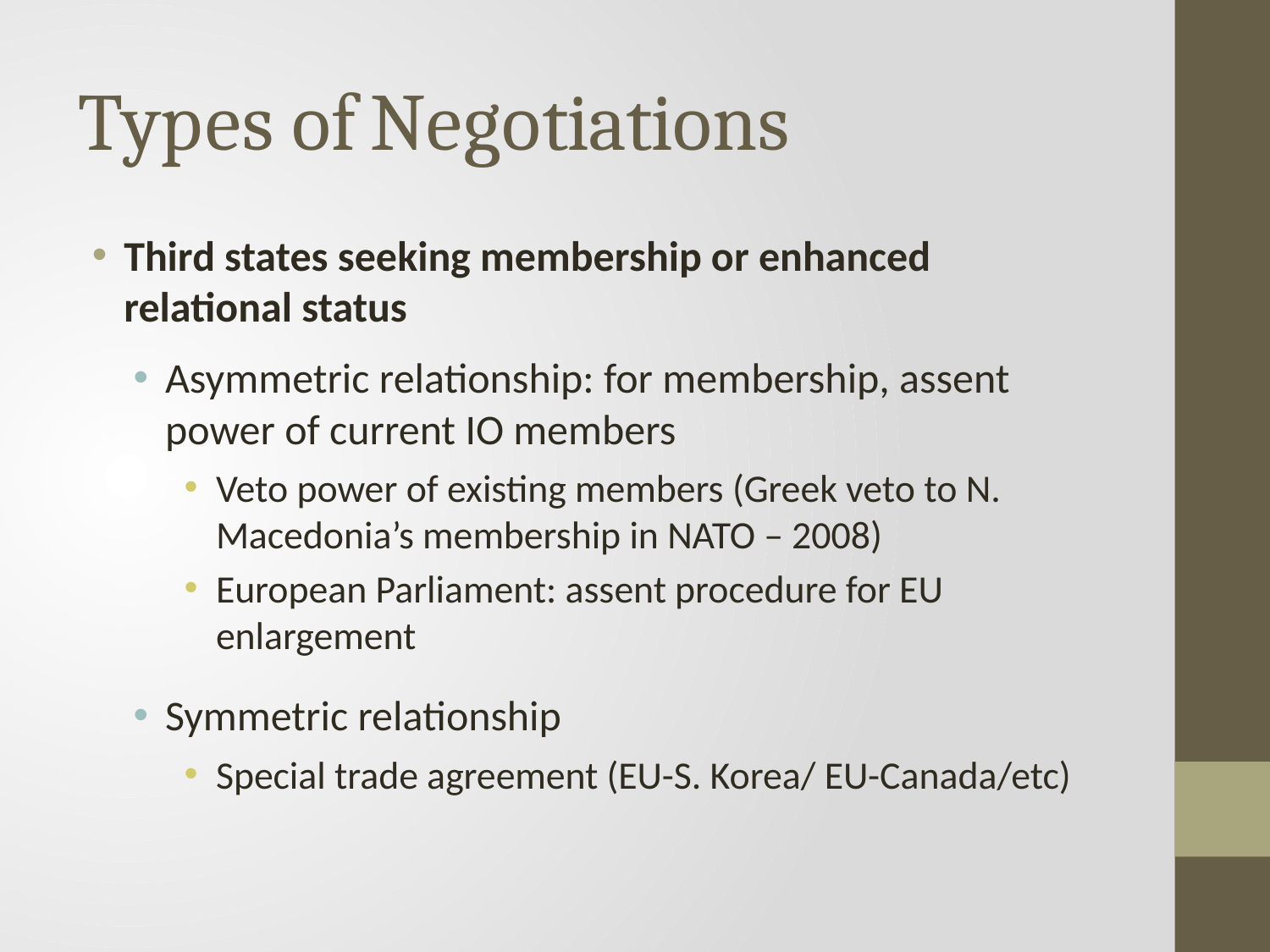

# Types of Negotiations
Third states seeking membership or enhanced relational status
Asymmetric relationship: for membership, assent power of current IO members
Veto power of existing members (Greek veto to N. Macedonia’s membership in NATO – 2008)
European Parliament: assent procedure for EU enlargement
Symmetric relationship
Special trade agreement (EU-S. Korea/ EU-Canada/etc)